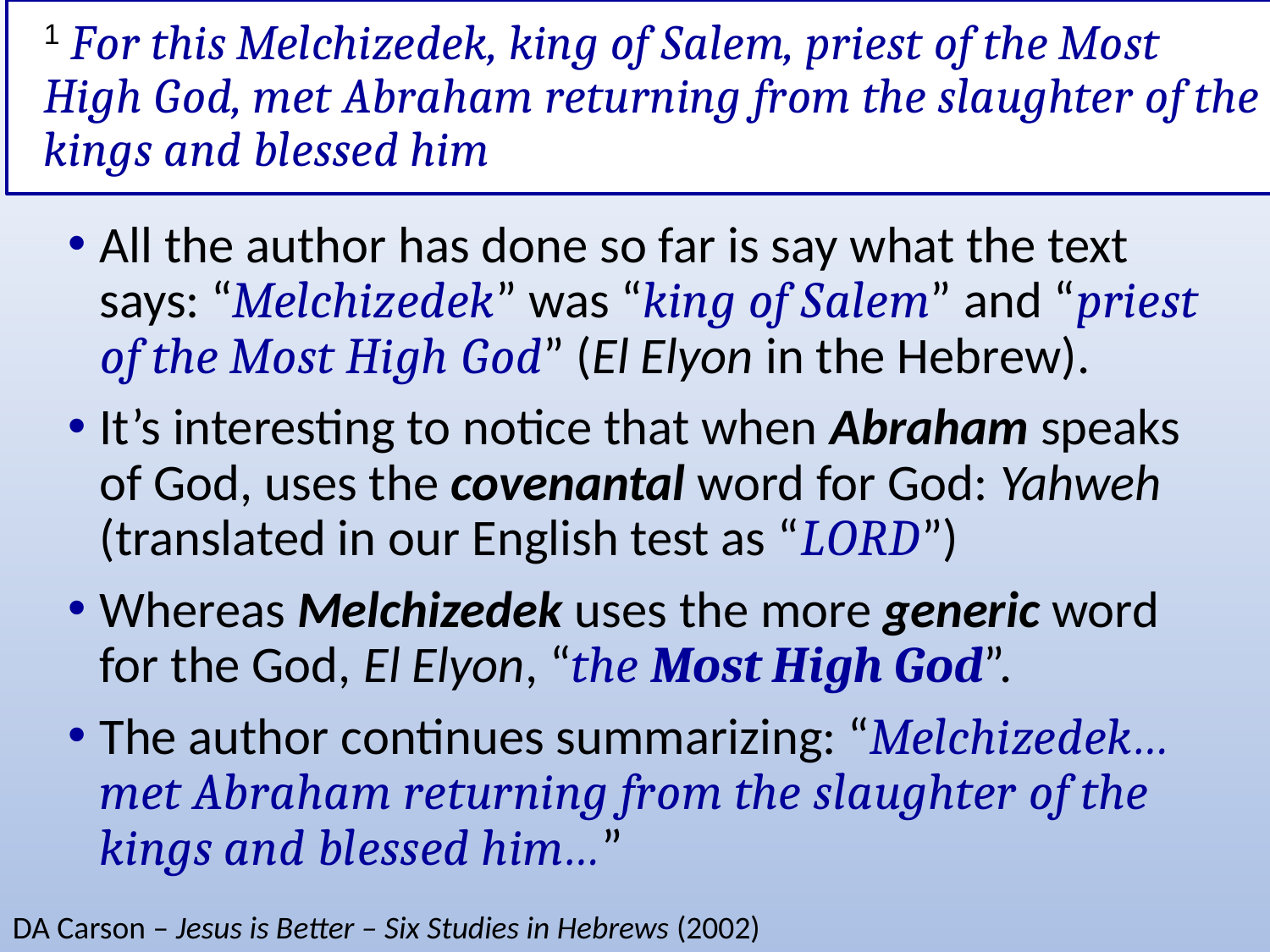

# 1 For this Melchizedek, king of Salem, priest of the Most High God, met Abraham returning from the slaughter of the kings and blessed him
All the author has done so far is say what the text says: “Melchizedek” was “king of Salem” and “priest of the Most High God” (El Elyon in the Hebrew).
It’s interesting to notice that when Abraham speaks of God, uses the covenantal word for God: Yahweh (translated in our English test as “LORD”)
Whereas Melchizedek uses the more generic word for the God, El Elyon, “the Most High God”.
The author continues summarizing: “Melchizedek… met Abraham returning from the slaughter of the kings and blessed him…”
DA Carson – Jesus is Better – Six Studies in Hebrews (2002)